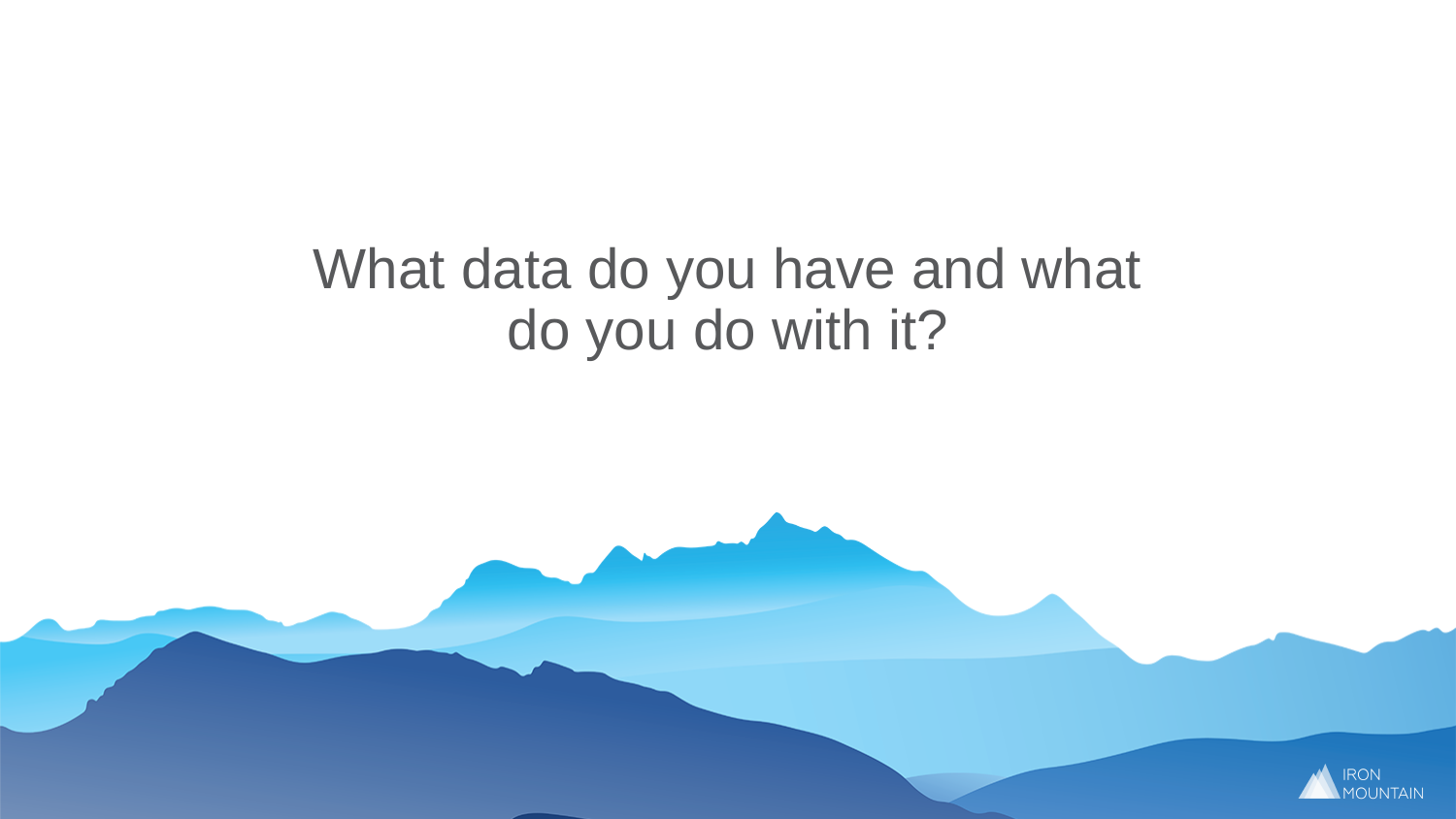

# What data do you have and what do you do with it?